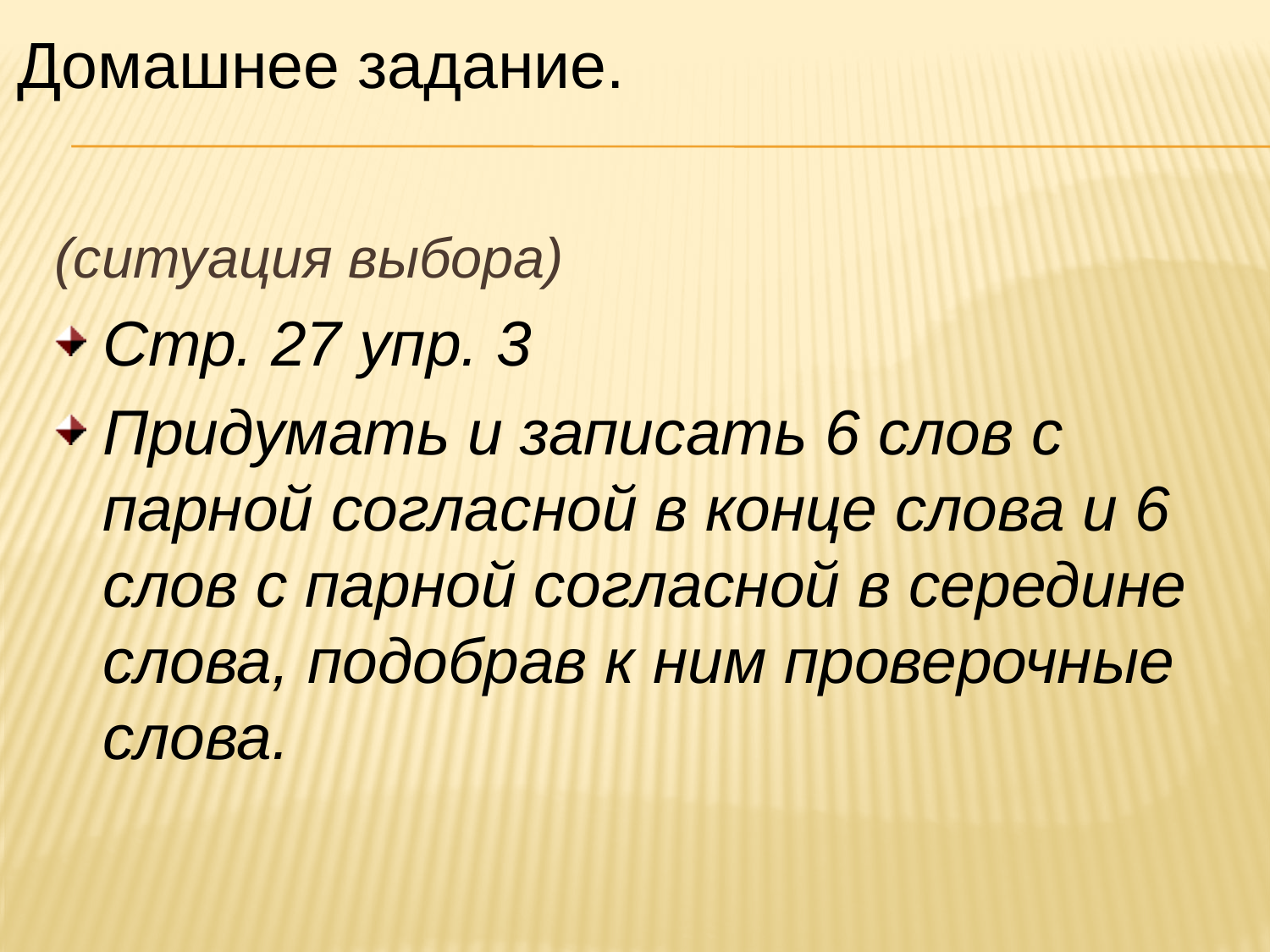

Домашнее задание.
(ситуация выбора)
Стр. 27 упр. 3
Придумать и записать 6 слов с парной согласной в конце слова и 6 слов с парной согласной в середине слова, подобрав к ним проверочные слова.